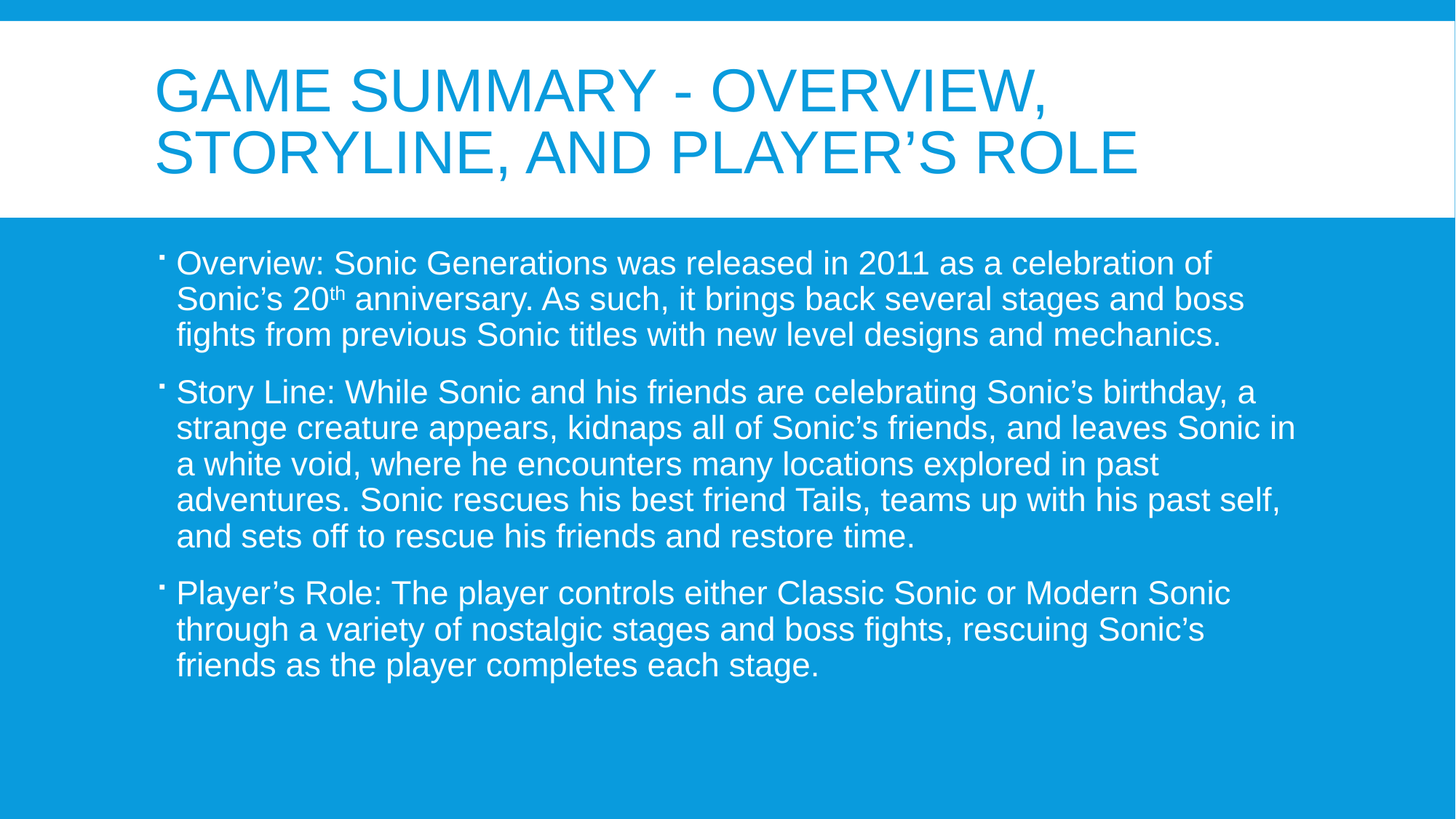

# Game Summary - Overview, Storyline, and Player’s Role
Overview: Sonic Generations was released in 2011 as a celebration of Sonic’s 20th anniversary. As such, it brings back several stages and boss fights from previous Sonic titles with new level designs and mechanics.
Story Line: While Sonic and his friends are celebrating Sonic’s birthday, a strange creature appears, kidnaps all of Sonic’s friends, and leaves Sonic in a white void, where he encounters many locations explored in past adventures. Sonic rescues his best friend Tails, teams up with his past self, and sets off to rescue his friends and restore time.
Player’s Role: The player controls either Classic Sonic or Modern Sonic through a variety of nostalgic stages and boss fights, rescuing Sonic’s friends as the player completes each stage.